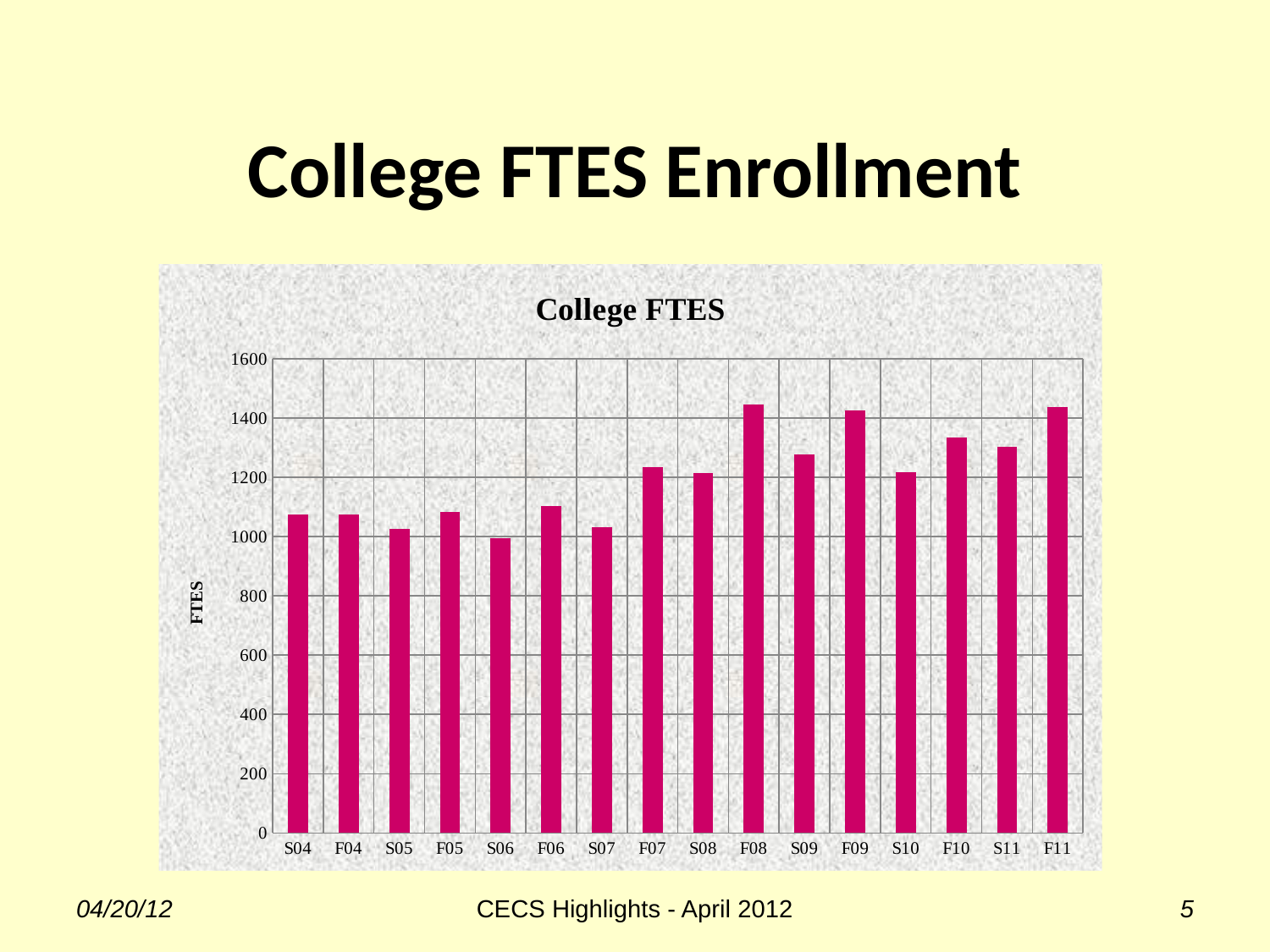

# College FTES Enrollment

### Chart: College FTES

| Category |  |
|---|---|
| S04 | 1075.0 |
| F04 | 1075.0 |
| S05 | 1027.0 |
| F05 | 1083.0 |
| S06 | 994.0 |
| F06 | 1103.0 |
| S07 | 1033.0 |
| F07 | 1234.0 |
| S08 | 1215.0 |
| F08 | 1446.0 |
| S09 | 1276.0 |
| F09 | 1426.0 |
| S10 | 1218.0 |
| F10 | 1333.0 |
| S11 | 1304.0 |
| F11 | 1436.0 |
04/20/12
CECS Highlights - April 2012
5